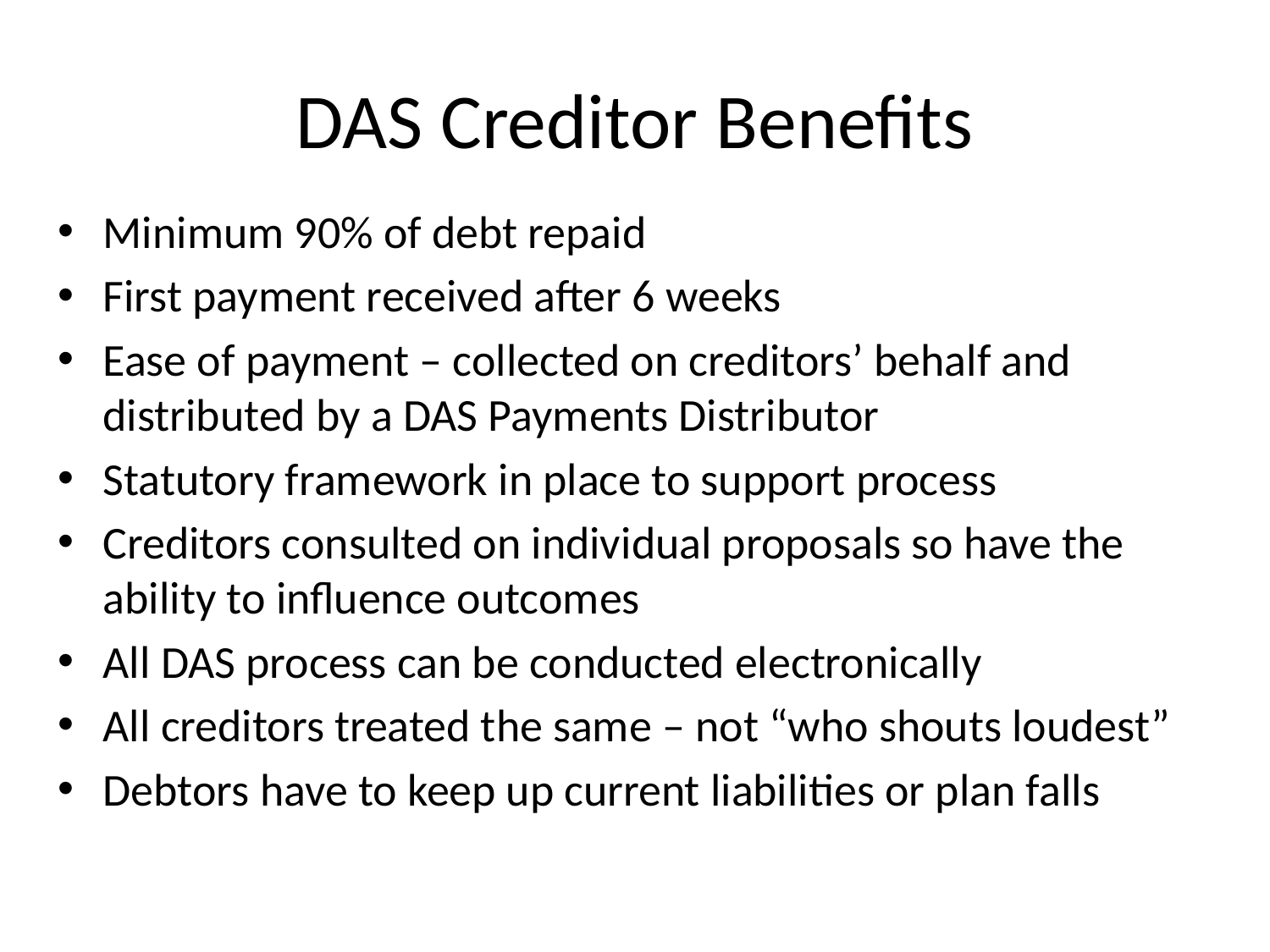

# DAS Creditor Benefits
Minimum 90% of debt repaid
First payment received after 6 weeks
Ease of payment – collected on creditors’ behalf and distributed by a DAS Payments Distributor
Statutory framework in place to support process
Creditors consulted on individual proposals so have the ability to influence outcomes
All DAS process can be conducted electronically
All creditors treated the same – not “who shouts loudest”
Debtors have to keep up current liabilities or plan falls